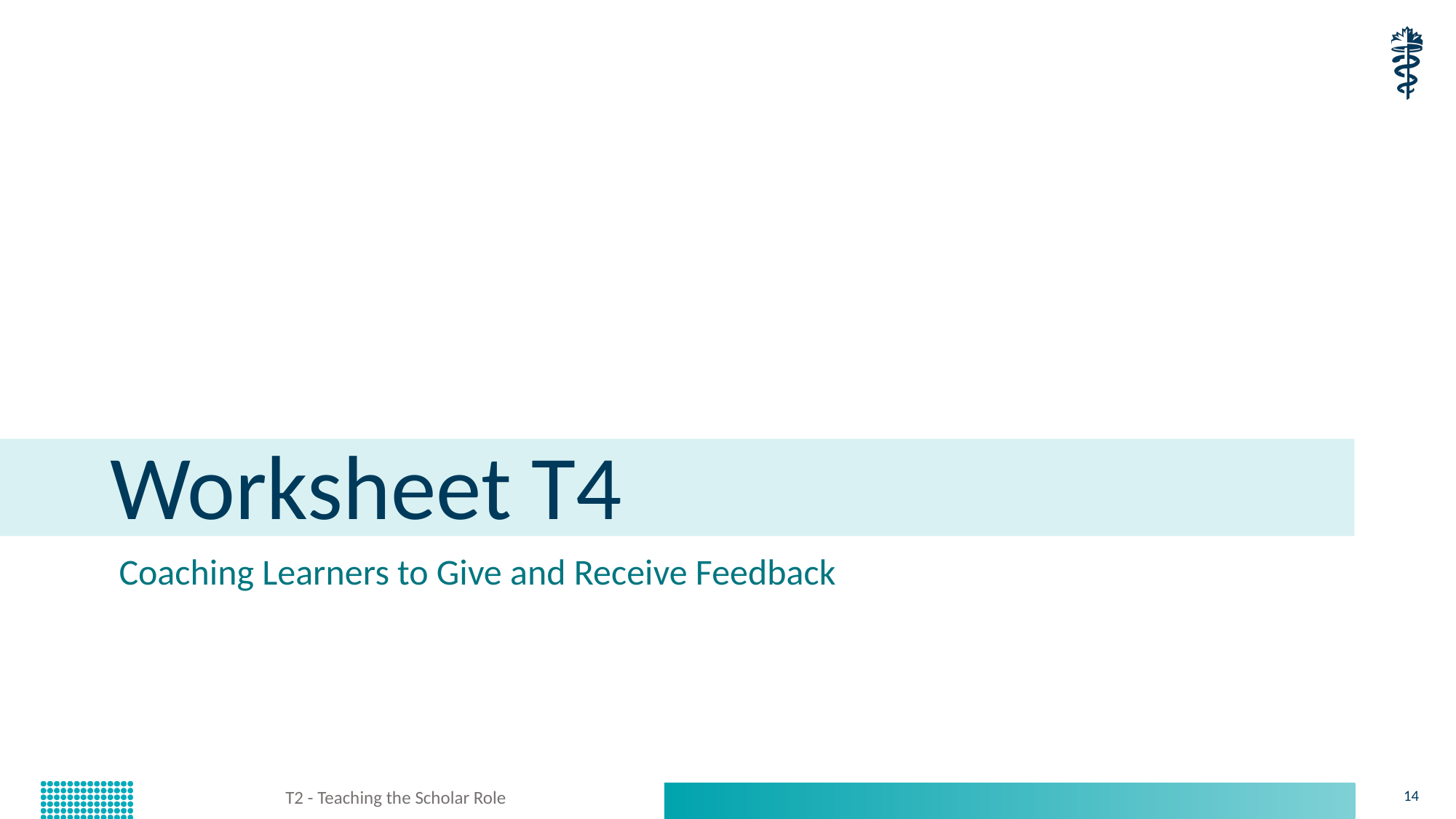

# Worksheet T4
Coaching Learners to Give and Receive Feedback

T2 - Teaching the Scholar Role
14